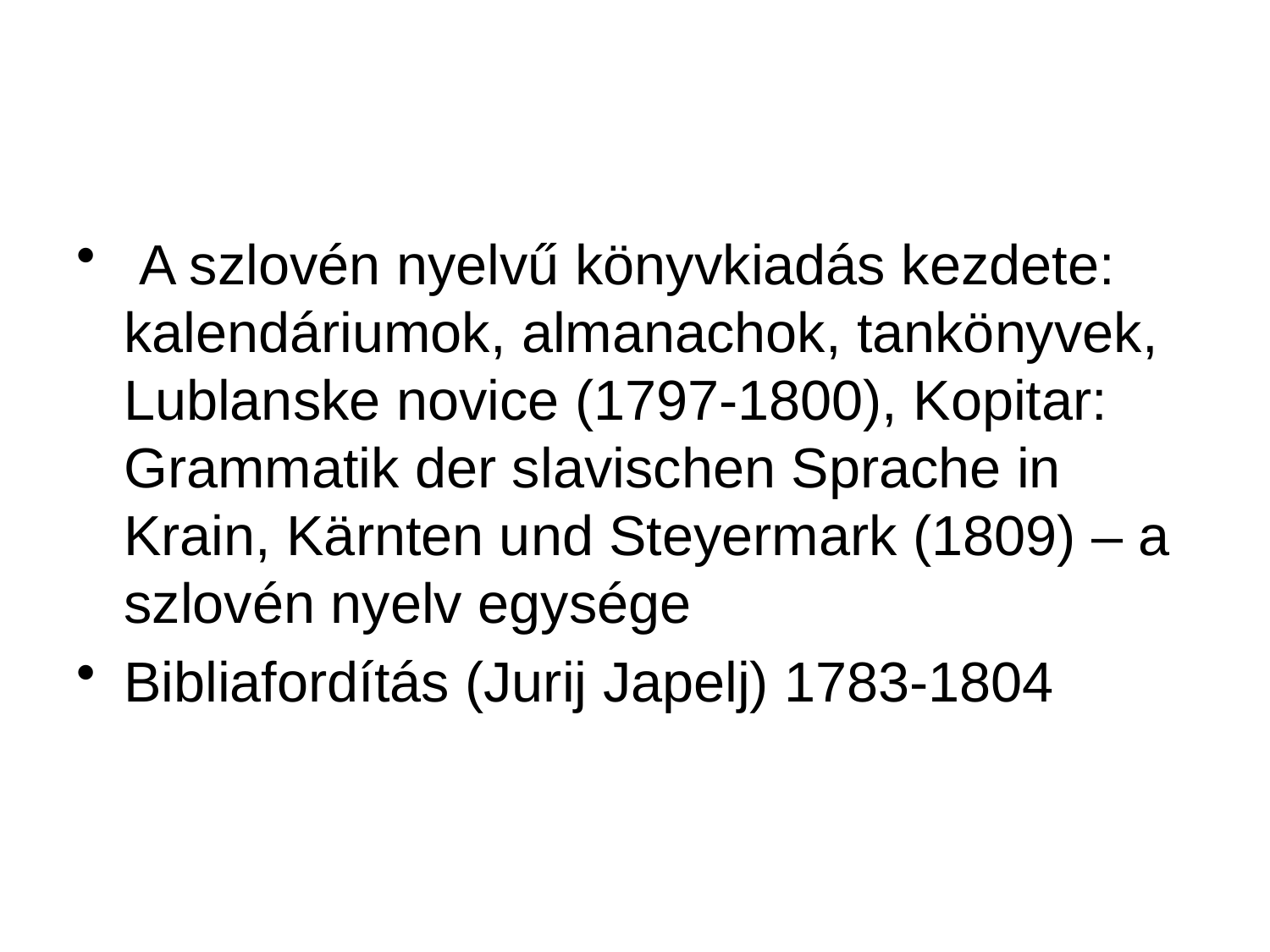

#
 A szlovén nyelvű könyvkiadás kezdete: kalendáriumok, almanachok, tankönyvek, Lublanske novice (1797-1800), Kopitar: Grammatik der slavischen Sprache in Krain, Kärnten und Steyermark (1809) – a szlovén nyelv egysége
Bibliafordítás (Jurij Japelj) 1783-1804